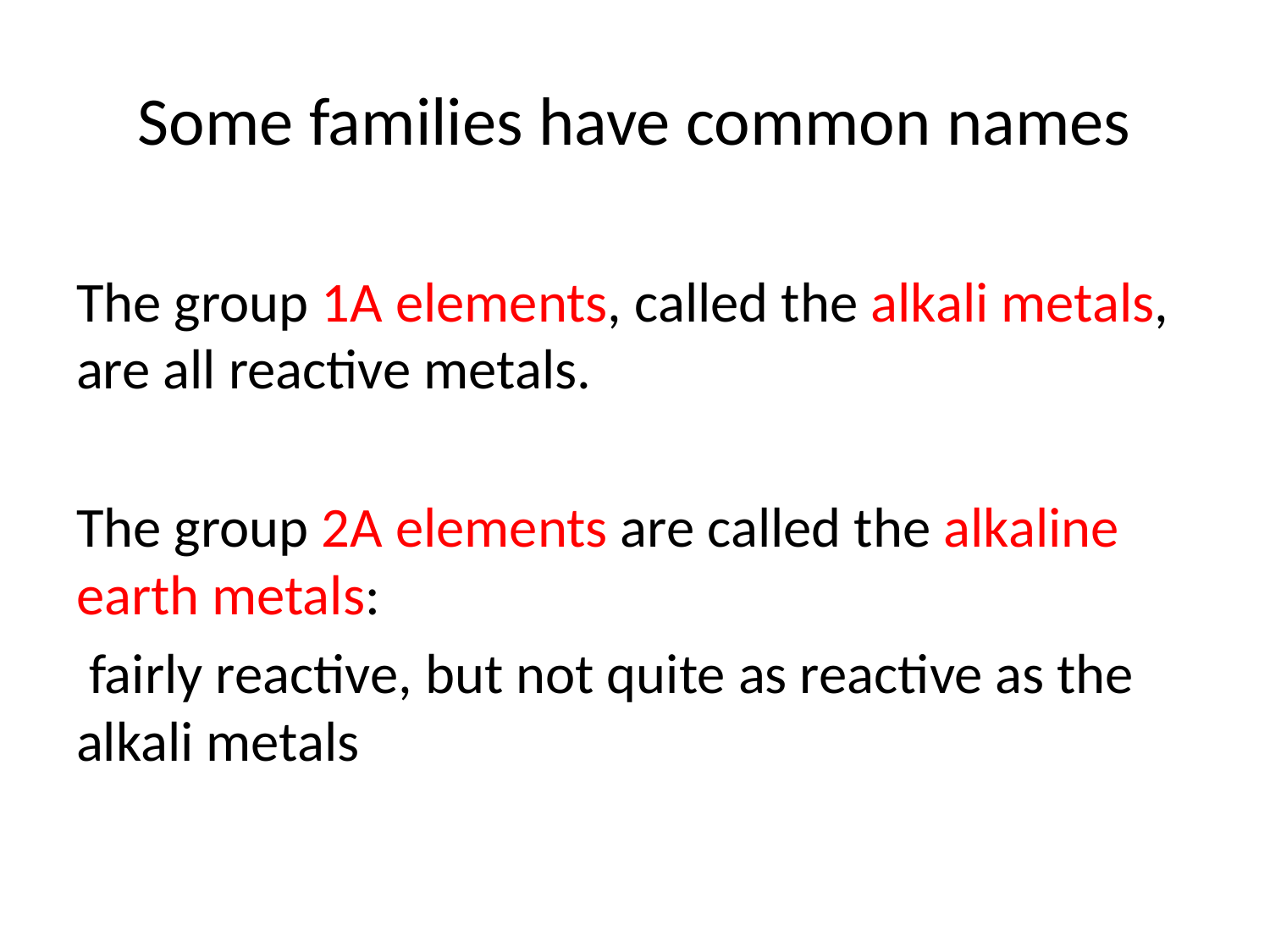

# Some families have common names

The group 1A elements, called the alkali metals, are all reactive metals.

The group 2A elements are called the alkaline earth metals:
 fairly reactive, but not quite as reactive as the alkali metals